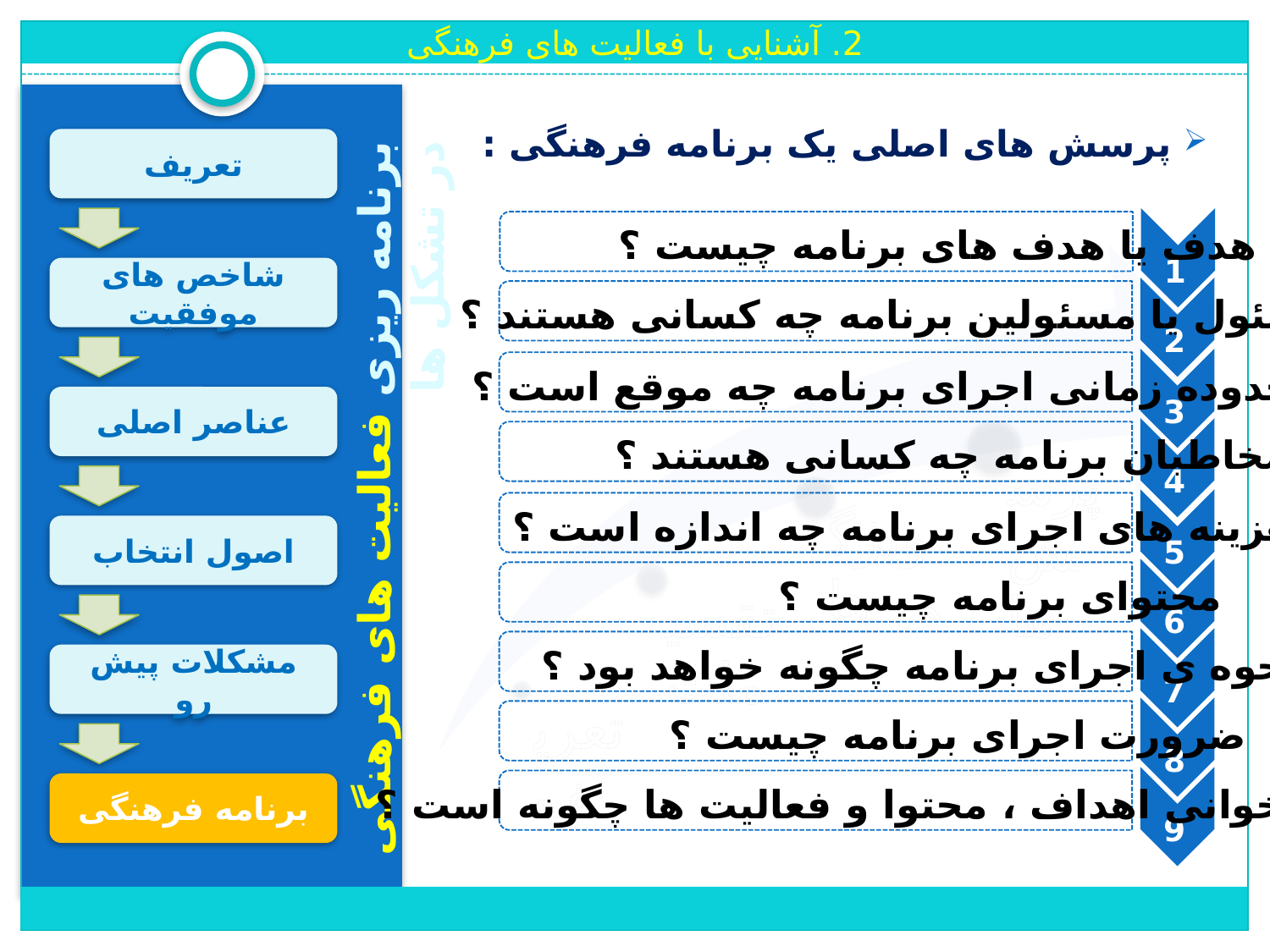

2. آشنایی با فعالیت های فرهنگی
پرسش های اصلی یک برنامه فرهنگی :
تعریف

هدف یا هدف های برنامه چیست ؟
1

تعریف
پرسش ها
شاخص های موفقیت

2
مسئول یا مسئولین برنامه چه کسانی هستند ؟

3
محدوده زمانی اجرای برنامه چه موقع است ؟
عناصر اصلی

4
مخاطبان برنامه چه کسانی هستند ؟

برنامه ریزی فعالیت های فرهنگی در تشکل ها

5
هزینه های اجرای برنامه چه اندازه است ؟
اصول انتخاب

6
محتوای برنامه چیست ؟

7
نحوه ی اجرای برنامه چگونه خواهد بود ؟
مشکلات پیش رو

8
ضرورت اجرای برنامه چیست ؟

9
همخوانی اهداف ، محتوا و فعالیت ها چگونه است ؟
برنامه فرهنگی